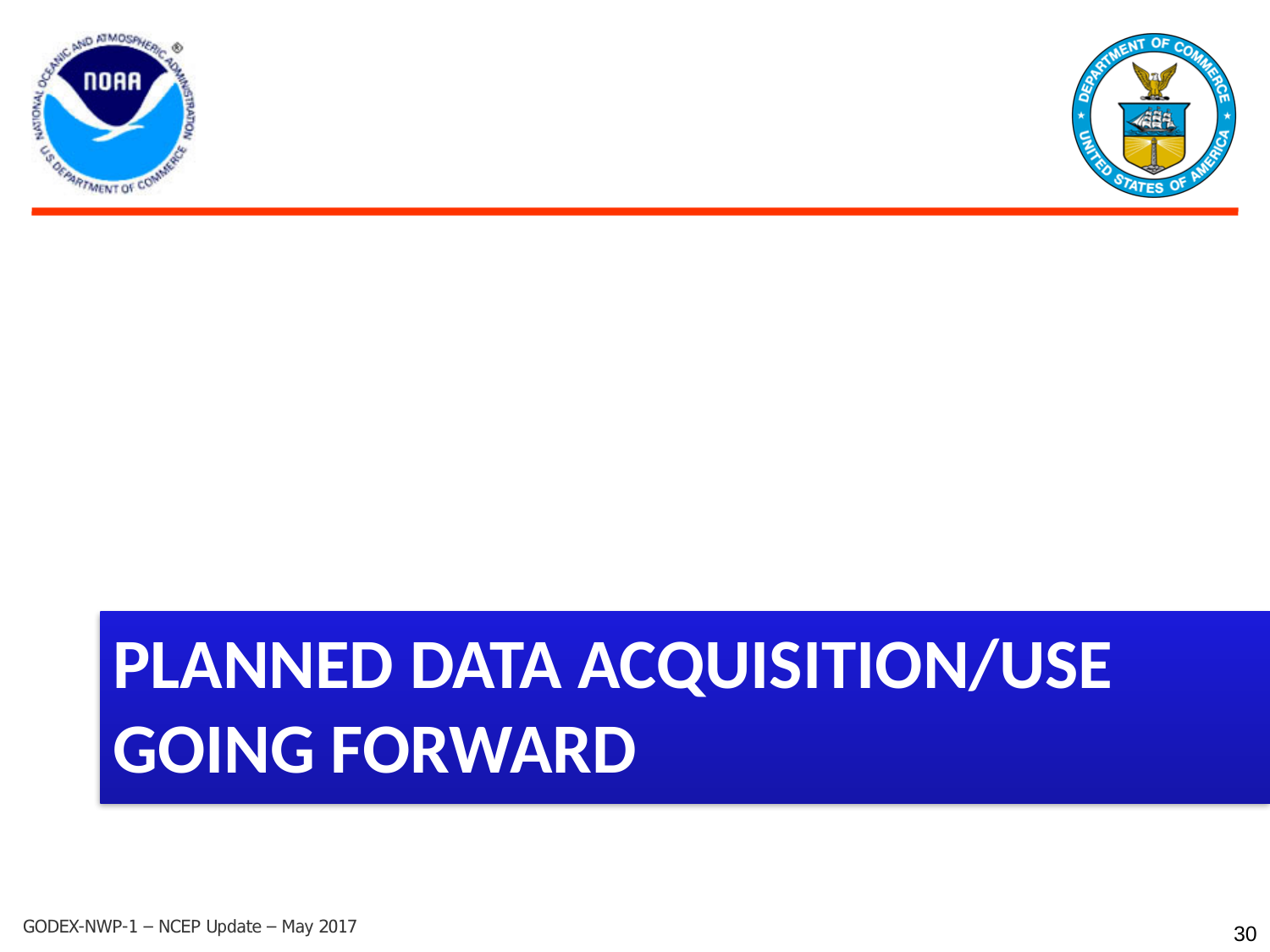

PLANNED Data acquisition/USE GOING FORWARD
30
GODEX-NWP-1 – NCEP Update – May 2017